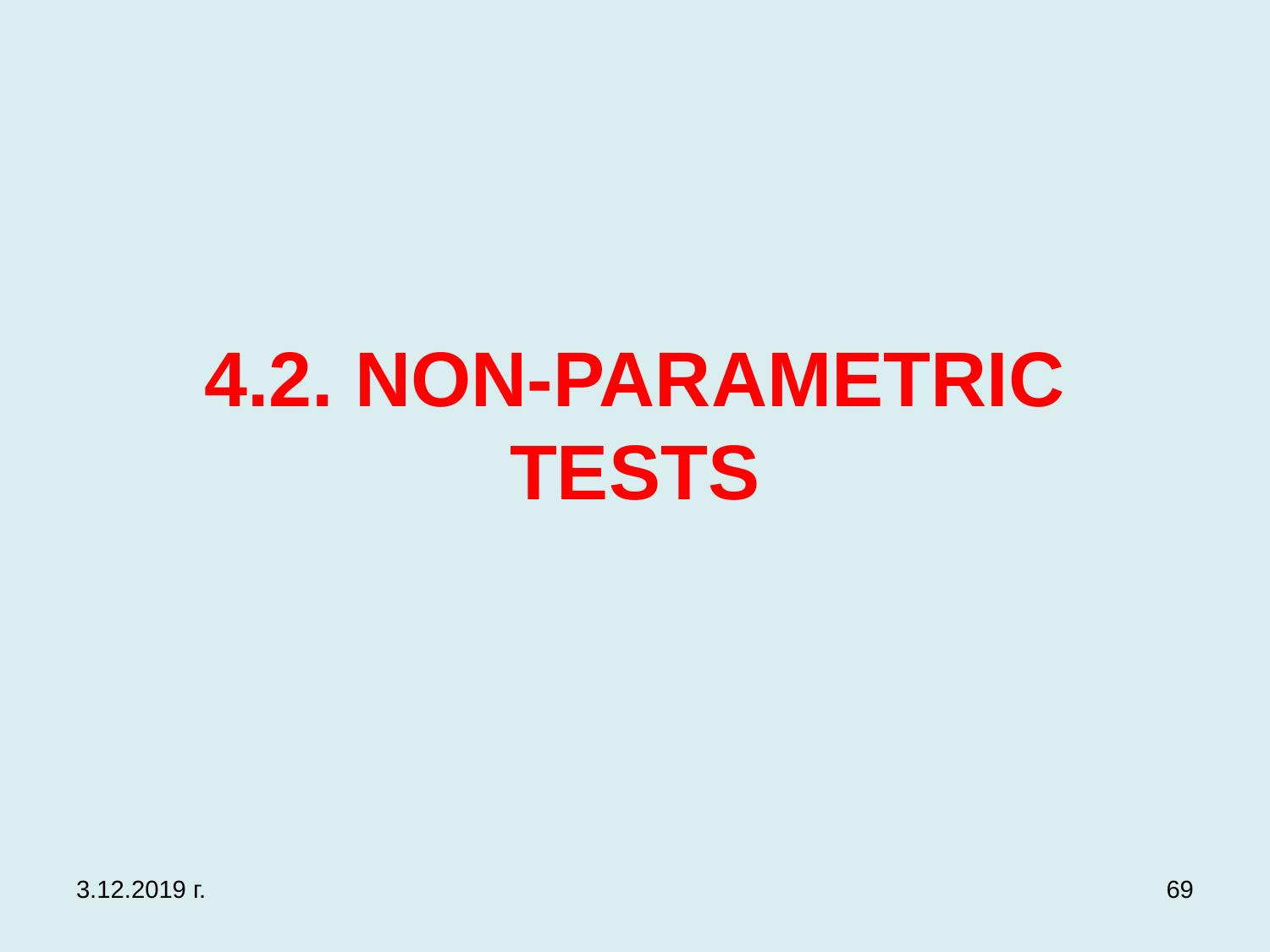

# 4.2. NON-PARAMETRIC TESTS
3.12.2019 г.
69